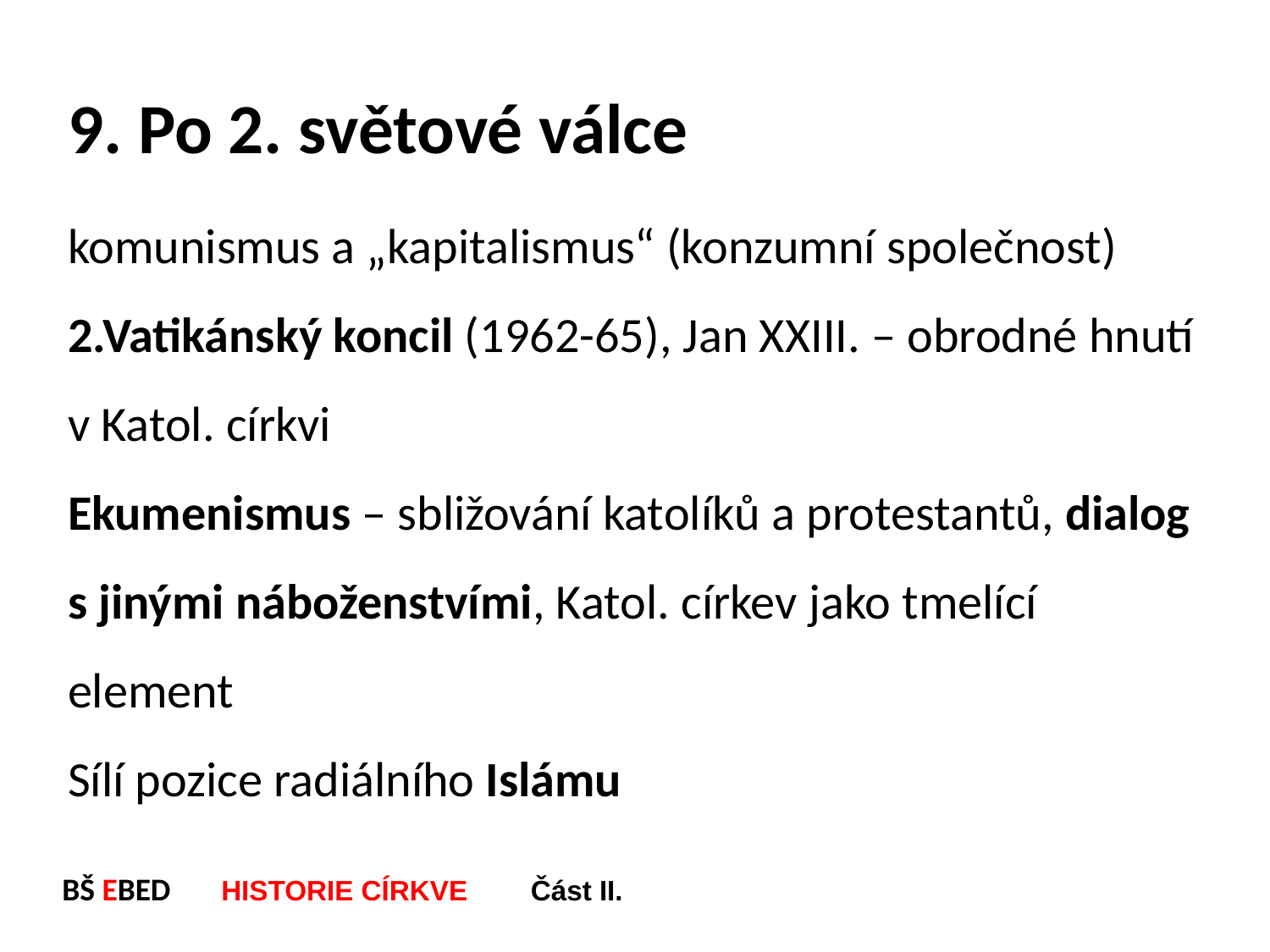

9. Po 2. světové válce
komunismus a „kapitalismus“ (konzumní společnost)
2.Vatikánský koncil (1962-65), Jan XXIII. – obrodné hnutí v Katol. církvi
Ekumenismus – sbližování katolíků a protestantů, dialog s jinými náboženstvími, Katol. církev jako tmelící element
Sílí pozice radiálního Islámu
BŠ EBED       HISTORIE CÍRKVE        Část II.